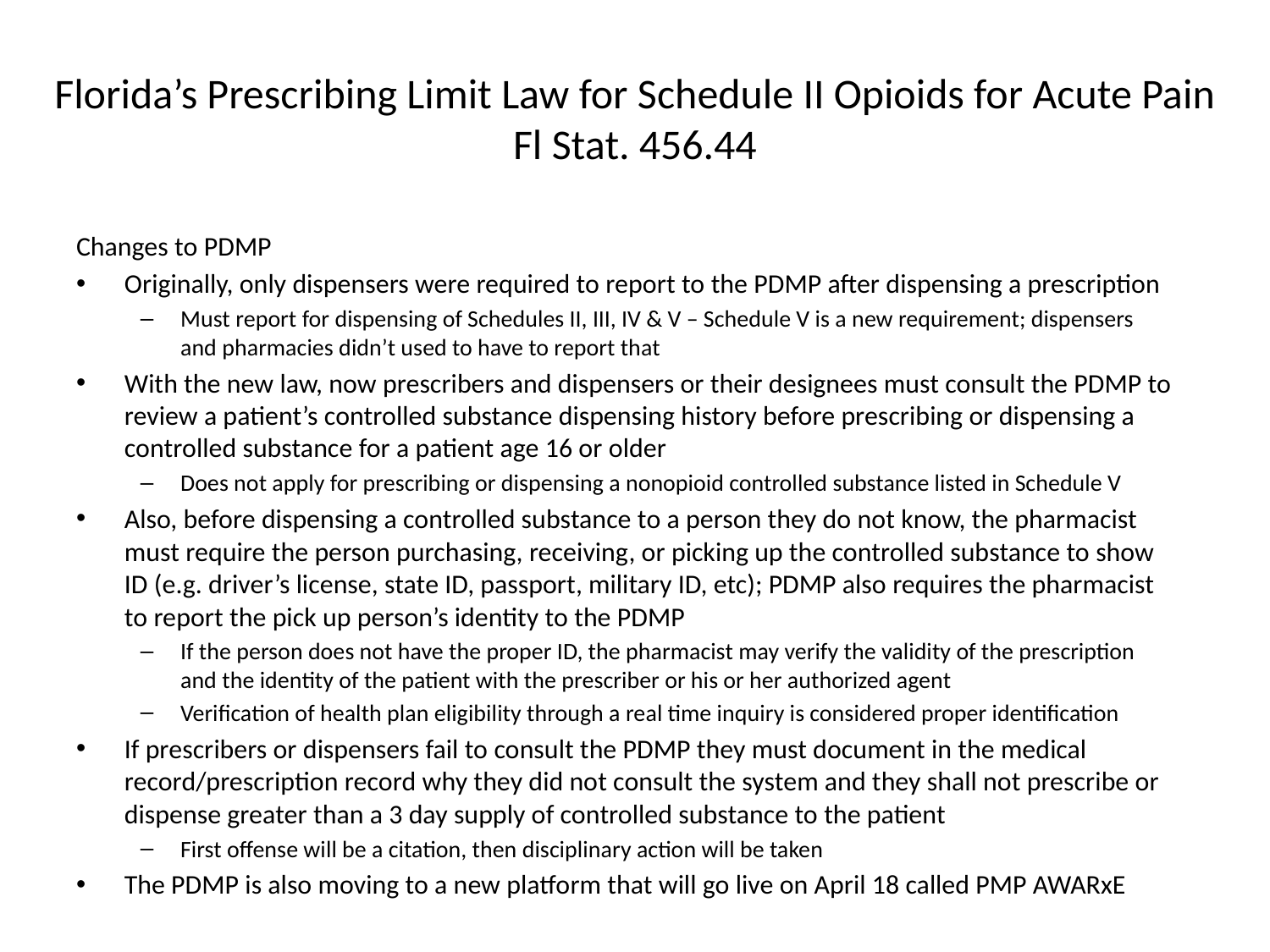

# Florida’s Prescribing Limit Law for Schedule II Opioids for Acute Pain Fl Stat. 456.44
Changes to PDMP
Originally, only dispensers were required to report to the PDMP after dispensing a prescription
Must report for dispensing of Schedules II, III, IV & V – Schedule V is a new requirement; dispensers and pharmacies didn’t used to have to report that
With the new law, now prescribers and dispensers or their designees must consult the PDMP to review a patient’s controlled substance dispensing history before prescribing or dispensing a controlled substance for a patient age 16 or older
Does not apply for prescribing or dispensing a nonopioid controlled substance listed in Schedule V
Also, before dispensing a controlled substance to a person they do not know, the pharmacist must require the person purchasing, receiving, or picking up the controlled substance to show ID (e.g. driver’s license, state ID, passport, military ID, etc); PDMP also requires the pharmacist to report the pick up person’s identity to the PDMP
If the person does not have the proper ID, the pharmacist may verify the validity of the prescription and the identity of the patient with the prescriber or his or her authorized agent
Verification of health plan eligibility through a real time inquiry is considered proper identification
If prescribers or dispensers fail to consult the PDMP they must document in the medical record/prescription record why they did not consult the system and they shall not prescribe or dispense greater than a 3 day supply of controlled substance to the patient
First offense will be a citation, then disciplinary action will be taken
The PDMP is also moving to a new platform that will go live on April 18 called PMP AWARxE